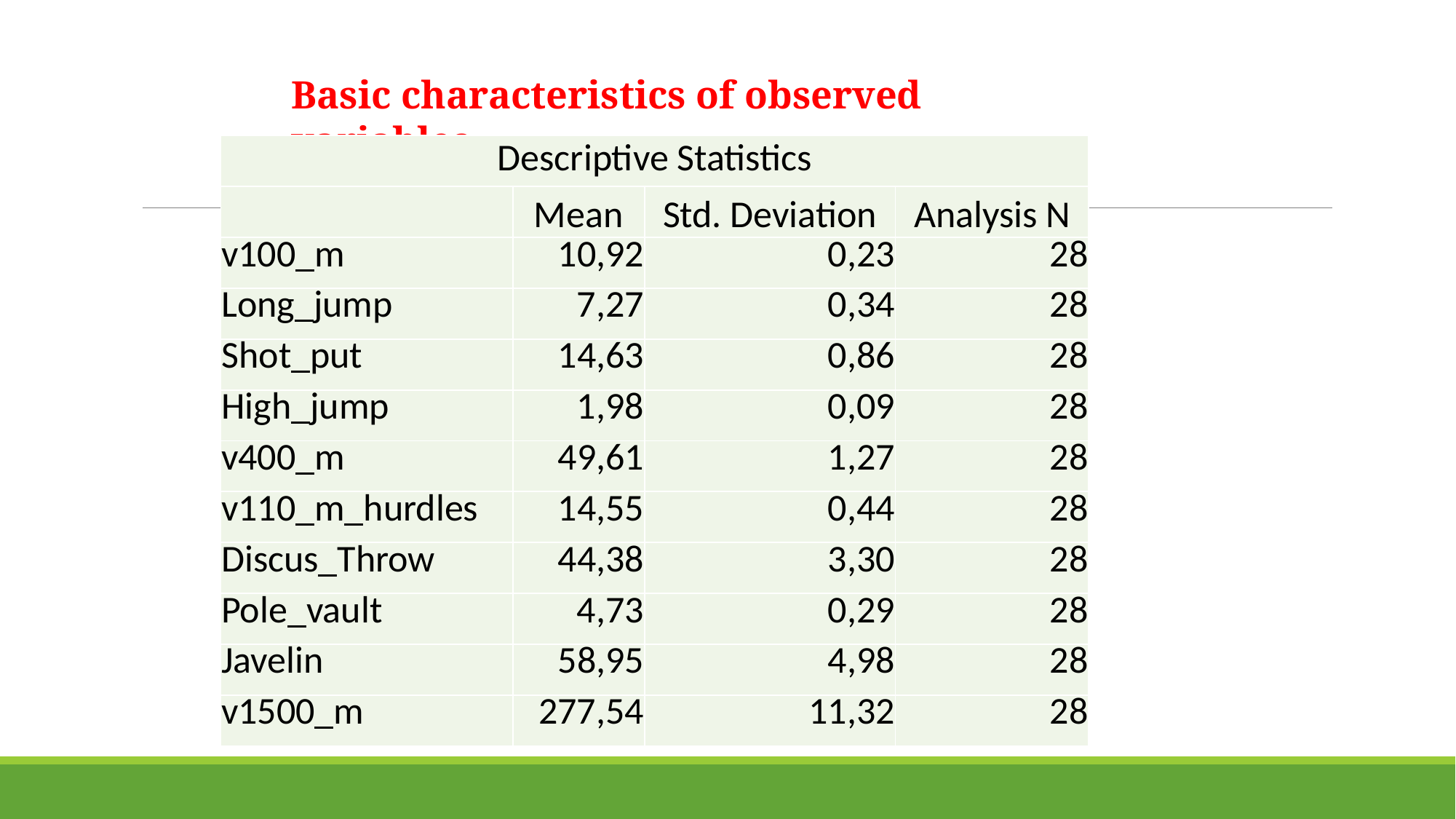

Basic characteristics of observed variables
| Descriptive Statistics |  |  |  |
| --- | --- | --- | --- |
|  | Mean | Std. Deviation | Analysis N |
| v100\_m | 10,92 | 0,23 | 28 |
| Long\_jump | 7,27 | 0,34 | 28 |
| Shot\_put | 14,63 | 0,86 | 28 |
| High\_jump | 1,98 | 0,09 | 28 |
| v400\_m | 49,61 | 1,27 | 28 |
| v110\_m\_hurdles | 14,55 | 0,44 | 28 |
| Discus\_Throw | 44,38 | 3,30 | 28 |
| Pole\_vault | 4,73 | 0,29 | 28 |
| Javelin | 58,95 | 4,98 | 28 |
| v1500\_m | 277,54 | 11,32 | 28 |